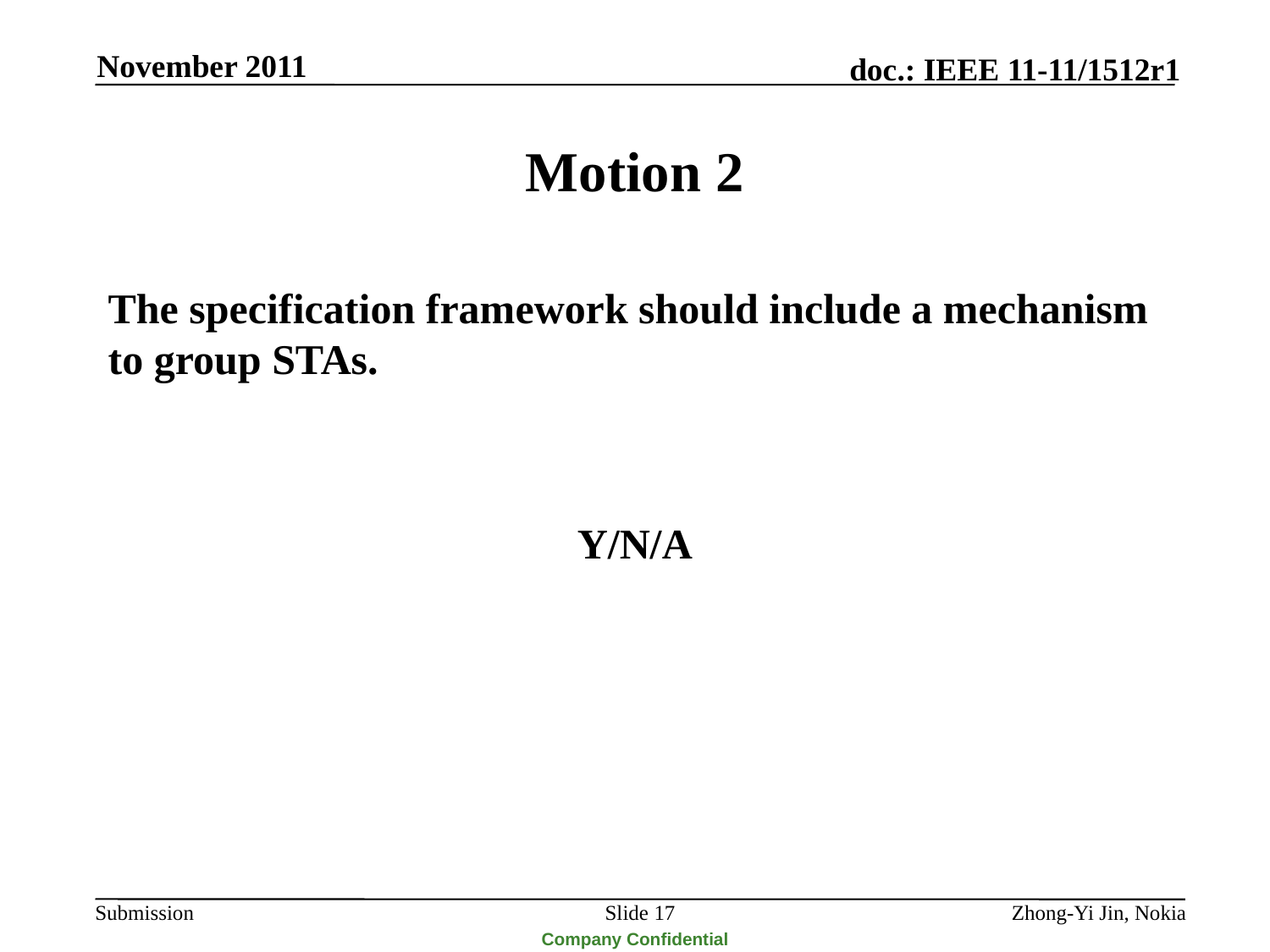

November 2011
# Motion 2
The specification framework should include a mechanism to group STAs.

Y/N/A

Slide 17
Zhong-Yi Jin, Nokia